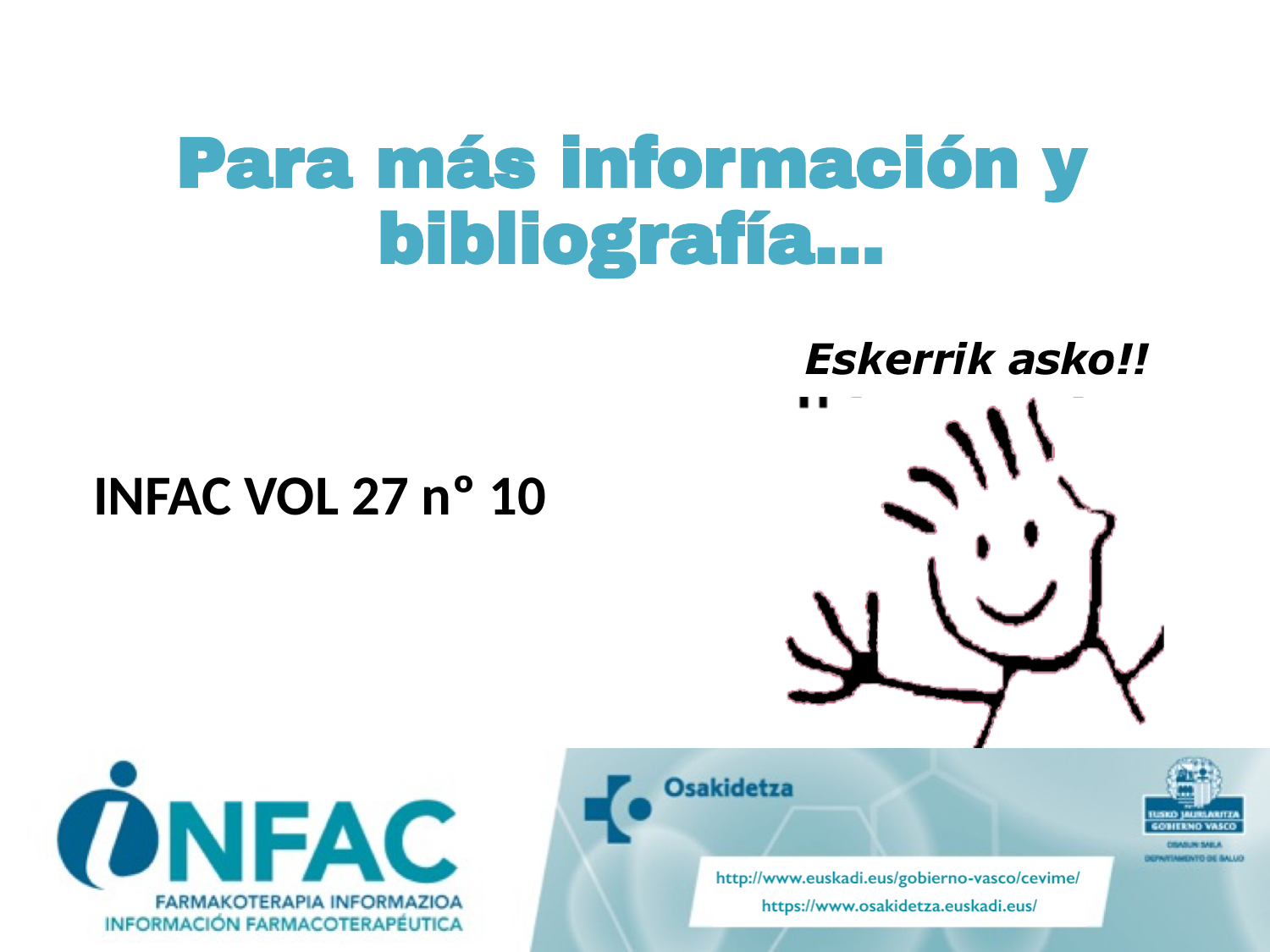

Para más información y bibliografía…
INFAC VOL 27 nº 10